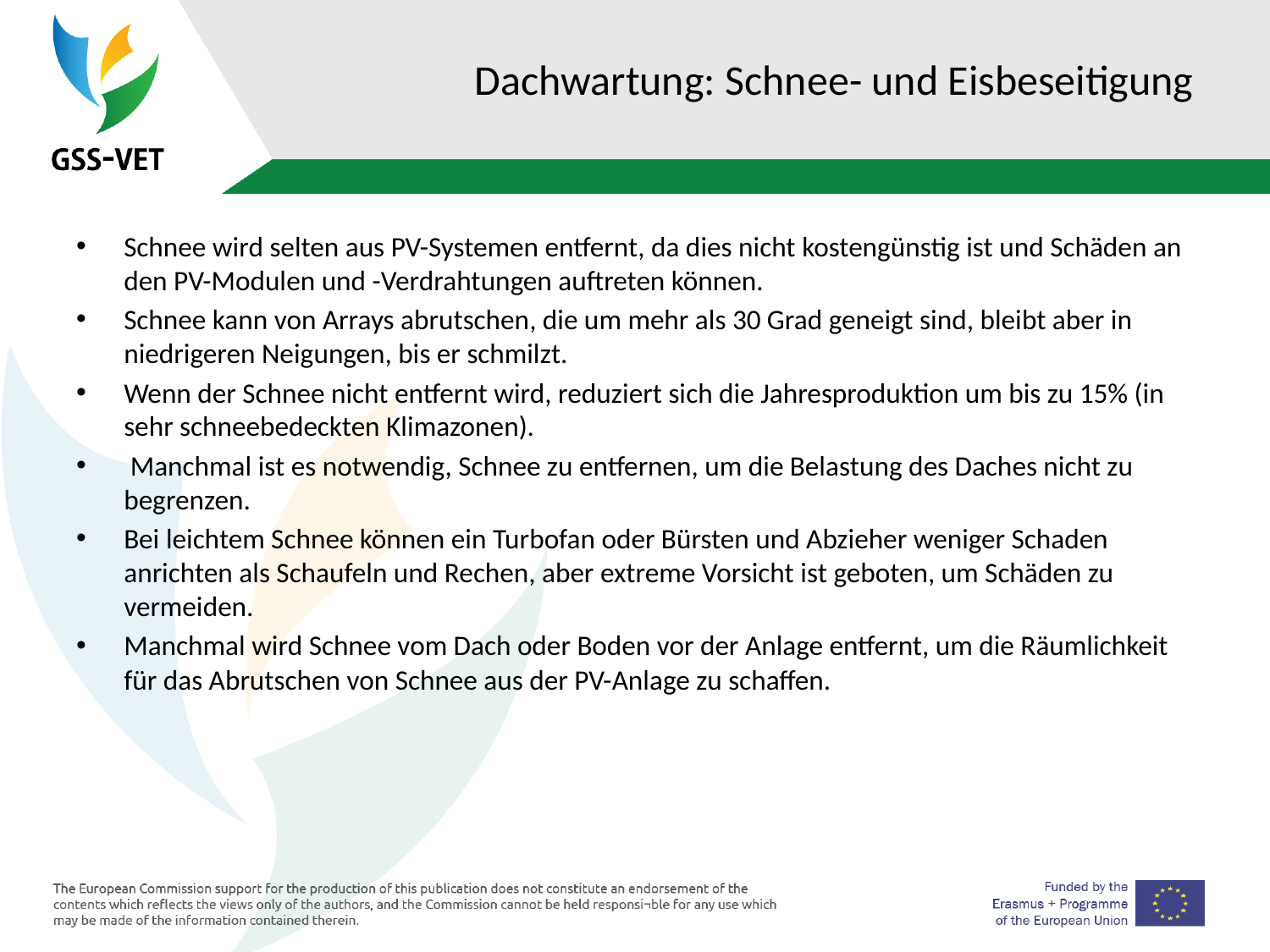

# Dachwartung: Schnee- und Eisbeseitigung
Schnee wird selten aus PV-Systemen entfernt, da dies nicht kostengünstig ist und Schäden an den PV-Modulen und -Verdrahtungen auftreten können.
Schnee kann von Arrays abrutschen, die um mehr als 30 Grad geneigt sind, bleibt aber in niedrigeren Neigungen, bis er schmilzt.
Wenn der Schnee nicht entfernt wird, reduziert sich die Jahresproduktion um bis zu 15% (in sehr schneebedeckten Klimazonen).
 Manchmal ist es notwendig, Schnee zu entfernen, um die Belastung des Daches nicht zu begrenzen.
Bei leichtem Schnee können ein Turbofan oder Bürsten und Abzieher weniger Schaden anrichten als Schaufeln und Rechen, aber extreme Vorsicht ist geboten, um Schäden zu vermeiden.
Manchmal wird Schnee vom Dach oder Boden vor der Anlage entfernt, um die Räumlichkeit für das Abrutschen von Schnee aus der PV-Anlage zu schaffen.